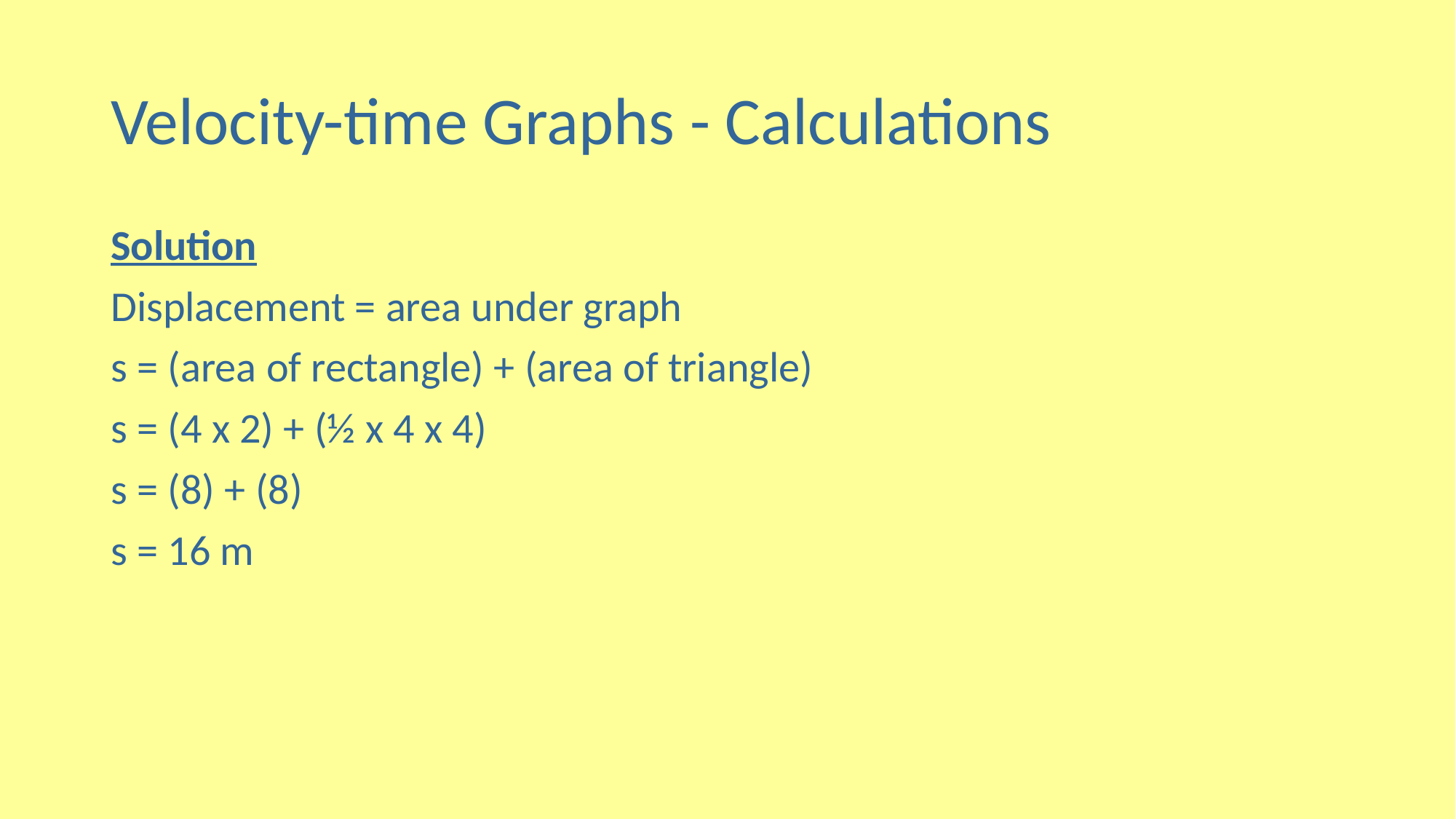

# Velocity-time Graphs - Calculations
Solution
Displacement = area under graph
s = (area of rectangle) + (area of triangle)
s = (4 x 2) + (½ x 4 x 4)
s = (8) + (8)
s = 16 m